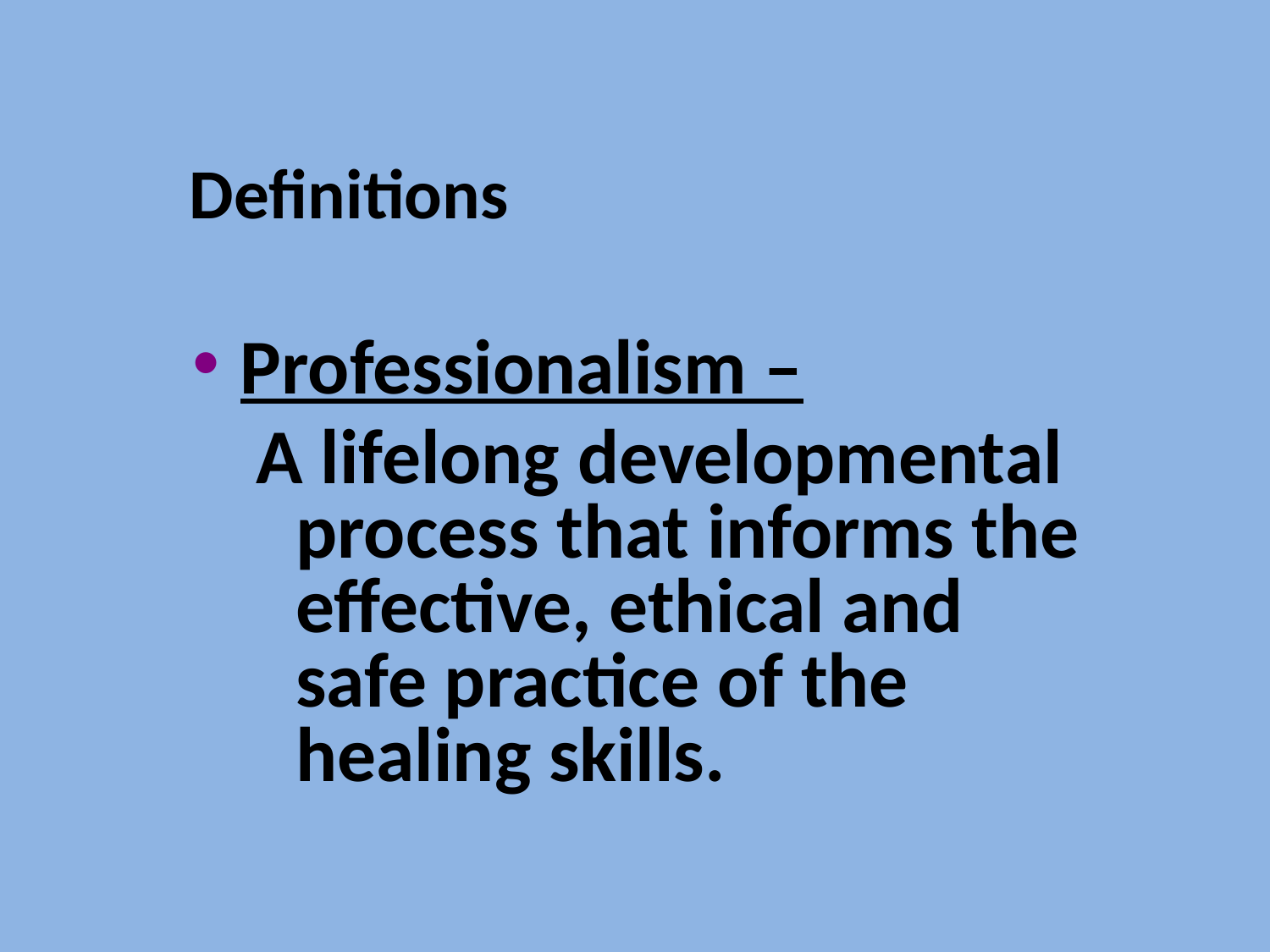

# Definitions
Professionalism –
A lifelong developmental process that informs the effective, ethical and safe practice of the healing skills.